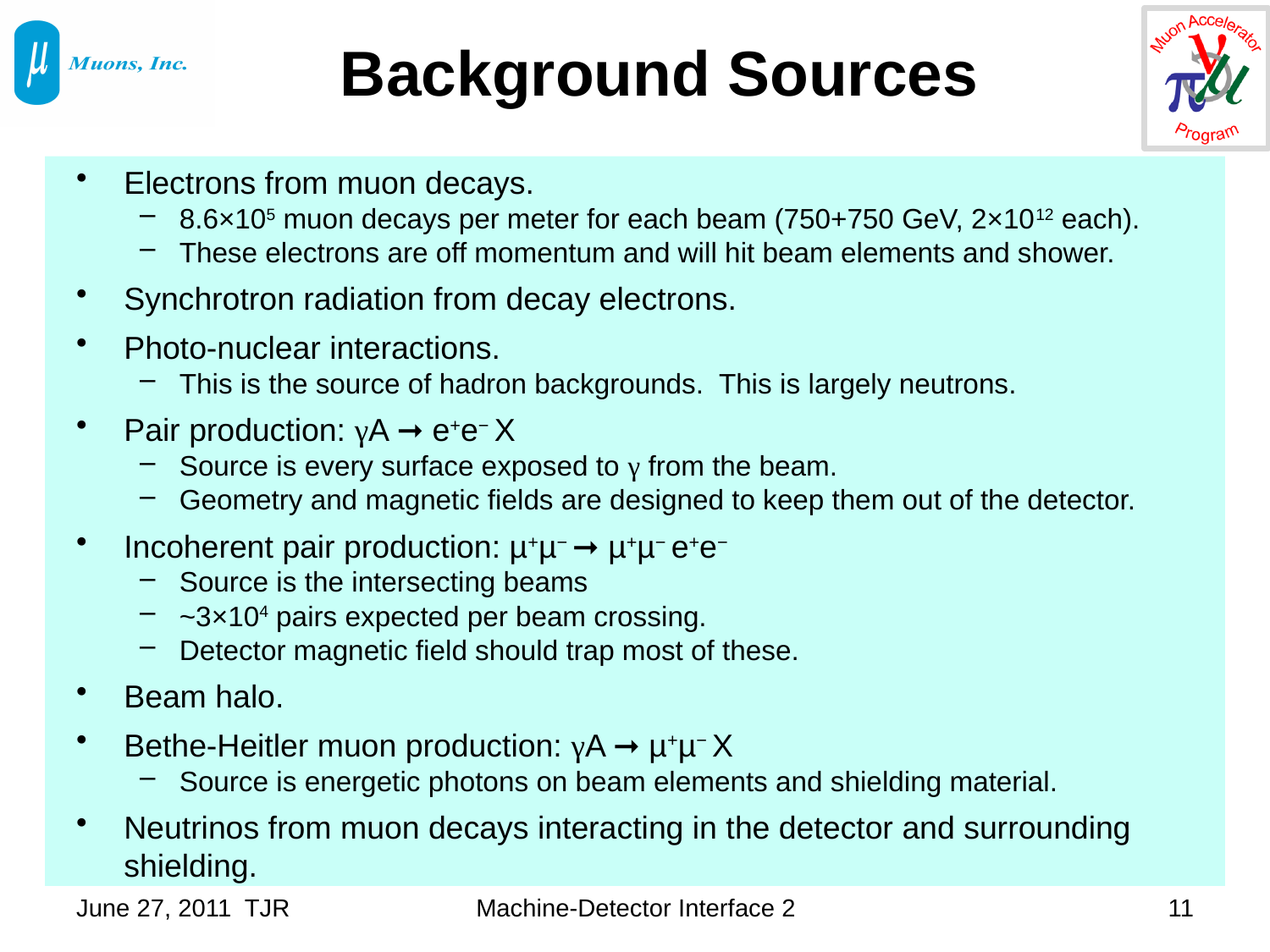

# Background Sources
Electrons from muon decays.
8.6×105 muon decays per meter for each beam (750+750 GeV, 2×1012 each).
These electrons are off momentum and will hit beam elements and shower.
Synchrotron radiation from decay electrons.
Photo-nuclear interactions.
This is the source of hadron backgrounds.  This is largely neutrons.
Pair production: γA ➞ e+e− X
Source is every surface exposed to γ from the beam.
Geometry and magnetic fields are designed to keep them out of the detector.
Incoherent pair production: µ+µ− ➞ µ+µ− e+e−
Source is the intersecting beams
~3×104 pairs expected per beam crossing.
Detector magnetic field should trap most of these.
Beam halo.
Bethe-Heitler muon production: γA ➞ µ+µ− X
Source is energetic photons on beam elements and shielding material.
Neutrinos from muon decays interacting in the detector and surrounding shielding.

June 27, 2011  TJR
Machine-Detector Interface 2
11